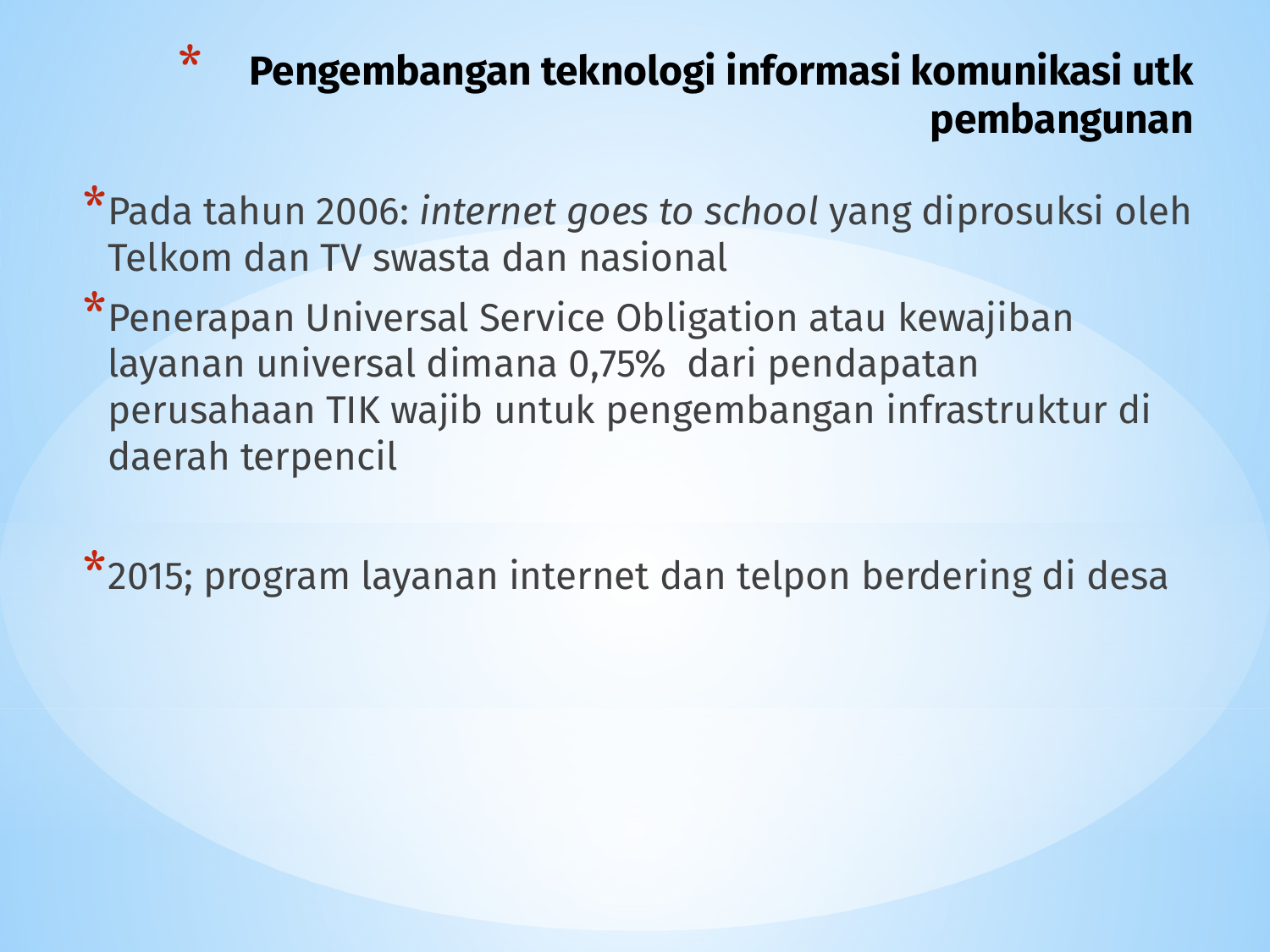

# Pengembangan teknologi informasi komunikasi utk pembangunan
Pada tahun 2006: internet goes to school yang diprosuksi oleh Telkom dan TV swasta dan nasional
Penerapan Universal Service Obligation atau kewajiban layanan universal dimana 0,75%  dari pendapatan perusahaan TIK wajib untuk pengembangan infrastruktur di daerah terpencil

2015; program layanan internet dan telpon berdering di desa